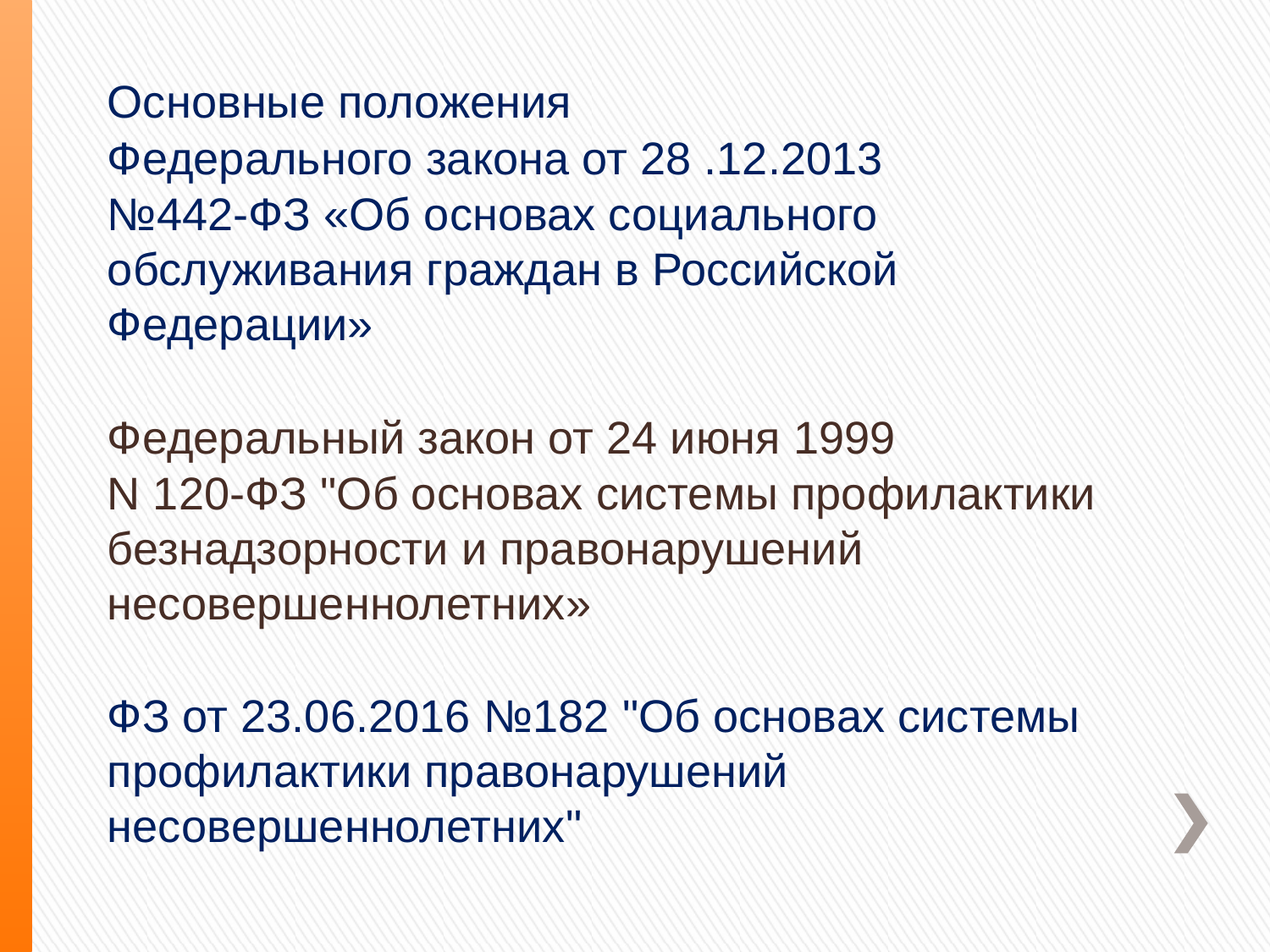

Основные положения
Федерального закона от 28 .12.2013
№442-ФЗ «Об основах социального обслуживания граждан в Российской Федерации»

Федеральный закон от 24 июня 1999
N 120-ФЗ "Об основах системы профилактики безнадзорности и правонарушений несовершеннолетних»

ФЗ от 23.06.2016 №182 "Об основах системы профилактики правонарушений несовершеннолетних"